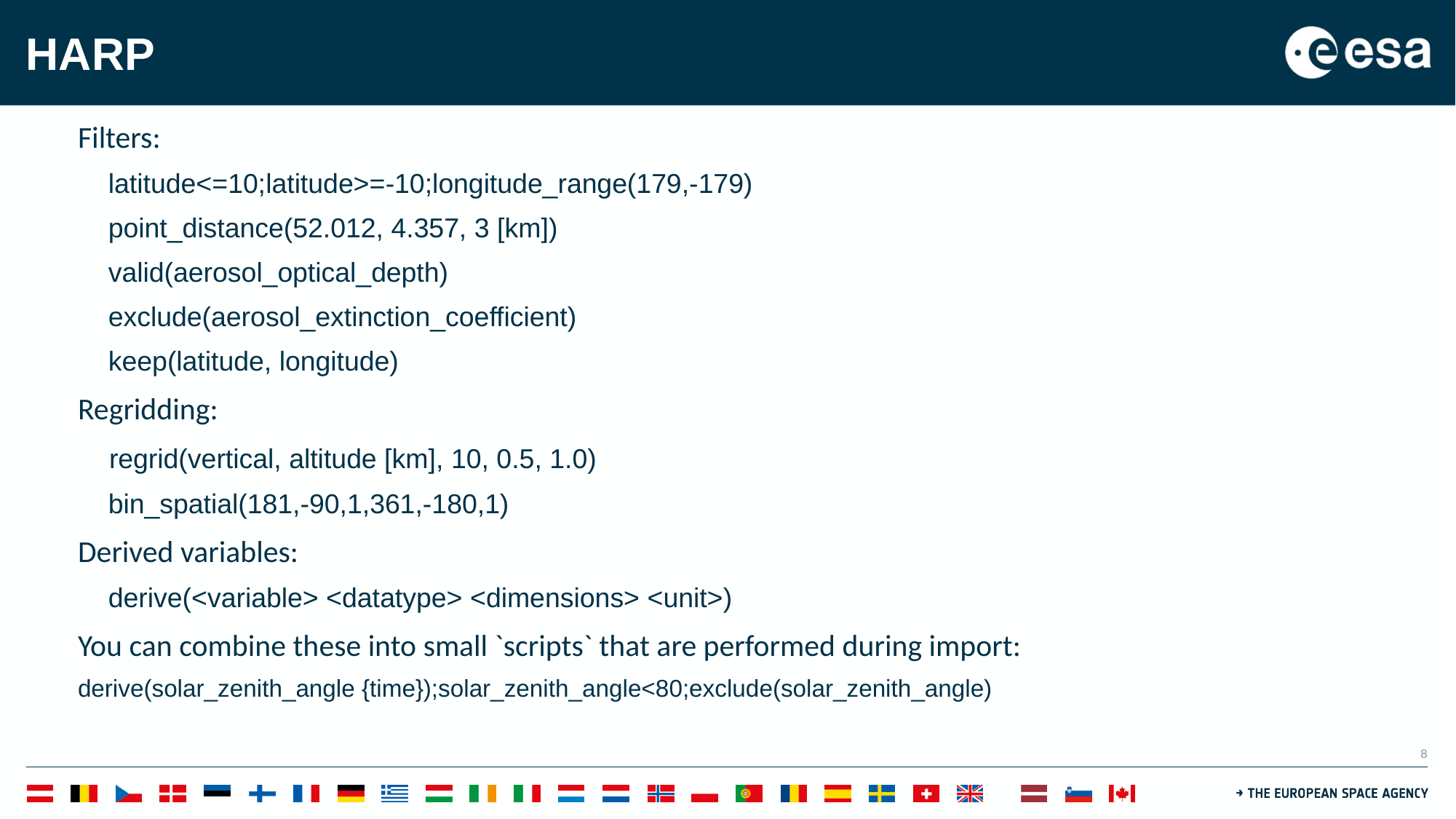

# HARP
Filters:
    latitude<=10;latitude>=-10;longitude_range(179,-179)
    point_distance(52.012, 4.357, 3 [km])
    valid(aerosol_optical_depth)
    exclude(aerosol_extinction_coefficient)
    keep(latitude, longitude)
Regridding:
    regrid(vertical, altitude [km], 10, 0.5, 1.0)
    bin_spatial(181,-90,1,361,-180,1)
Derived variables:
    derive(<variable> <datatype> <dimensions> <unit>)
You can combine these into small `scripts` that are performed during import:
derive(solar_zenith_angle {time});solar_zenith_angle<80;exclude(solar_zenith_angle)